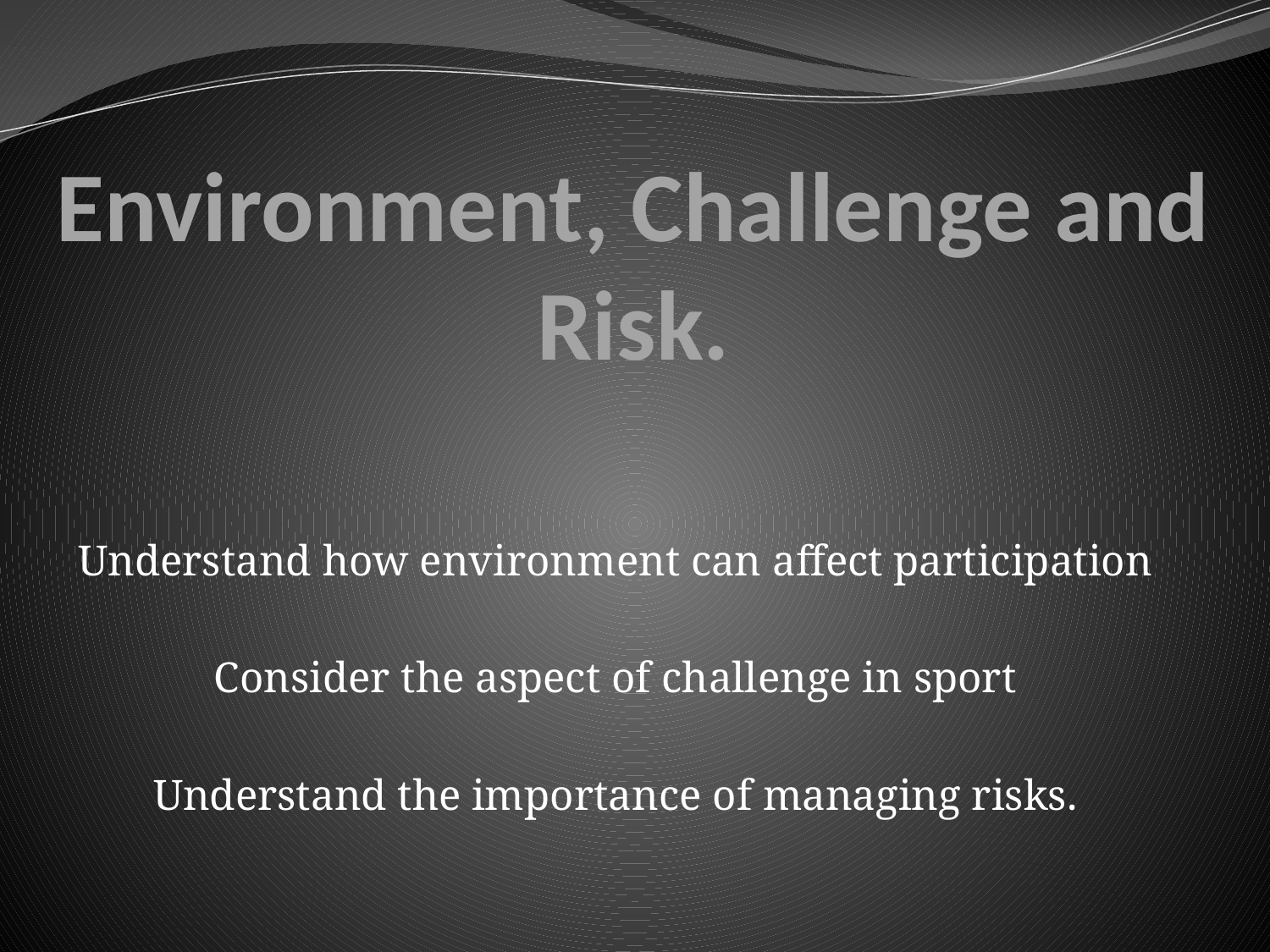

# Environment, Challenge and Risk.
Understand how environment can affect participation

Consider the aspect of challenge in sport

Understand the importance of managing risks.